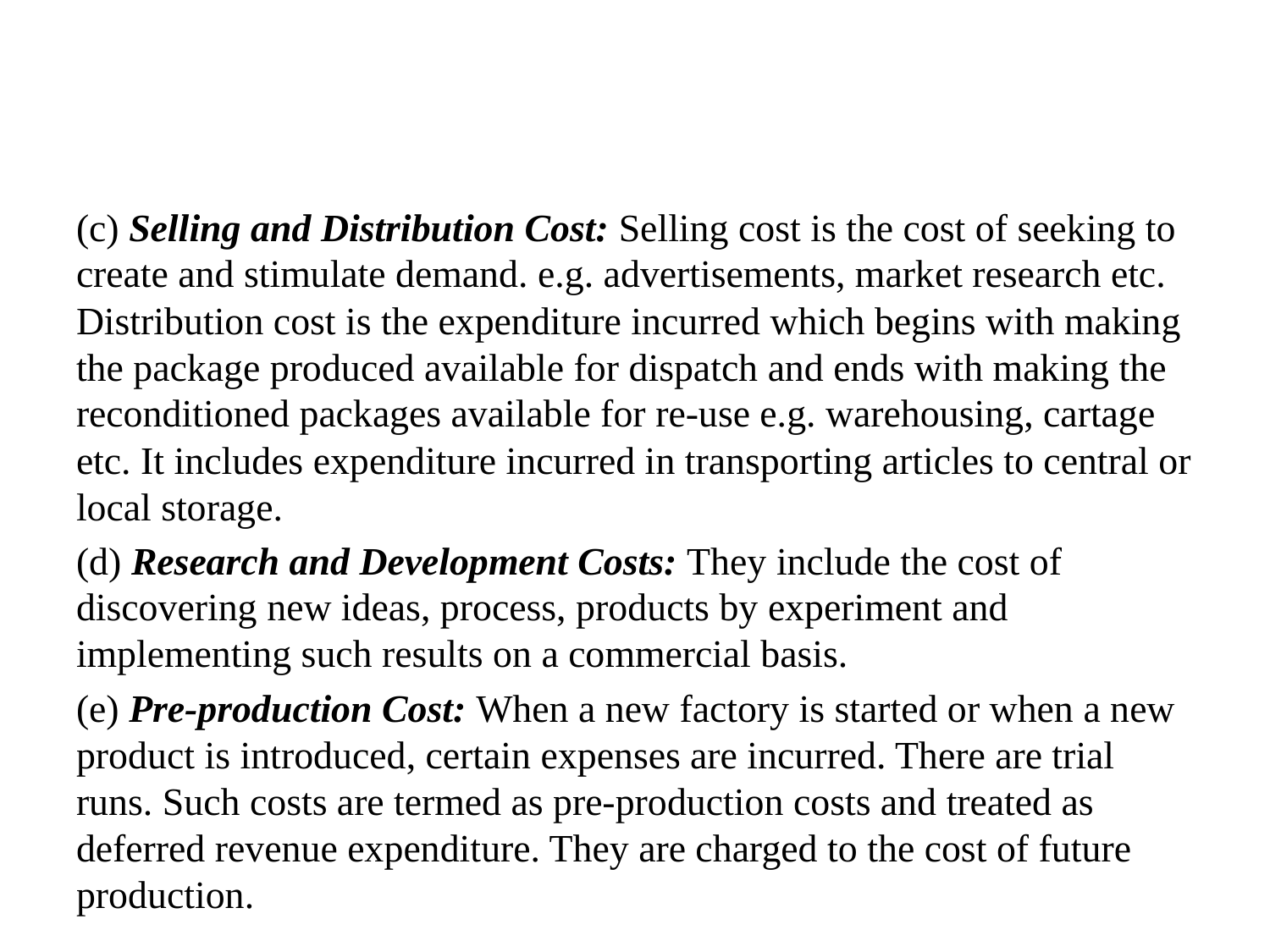

#
(c) Selling and Distribution Cost: Selling cost is the cost of seeking to create and stimulate demand. e.g. advertisements, market research etc. Distribution cost is the expenditure incurred which begins with making the package produced available for dispatch and ends with making the reconditioned packages available for re-use e.g. warehousing, cartage etc. It includes expenditure incurred in transporting articles to central or local storage.
(d) Research and Development Costs: They include the cost of discovering new ideas, process, products by experiment and implementing such results on a commercial basis.
(e) Pre-production Cost: When a new factory is started or when a new product is introduced, certain expenses are incurred. There are trial runs. Such costs are termed as pre-production costs and treated as deferred revenue expenditure. They are charged to the cost of future production.